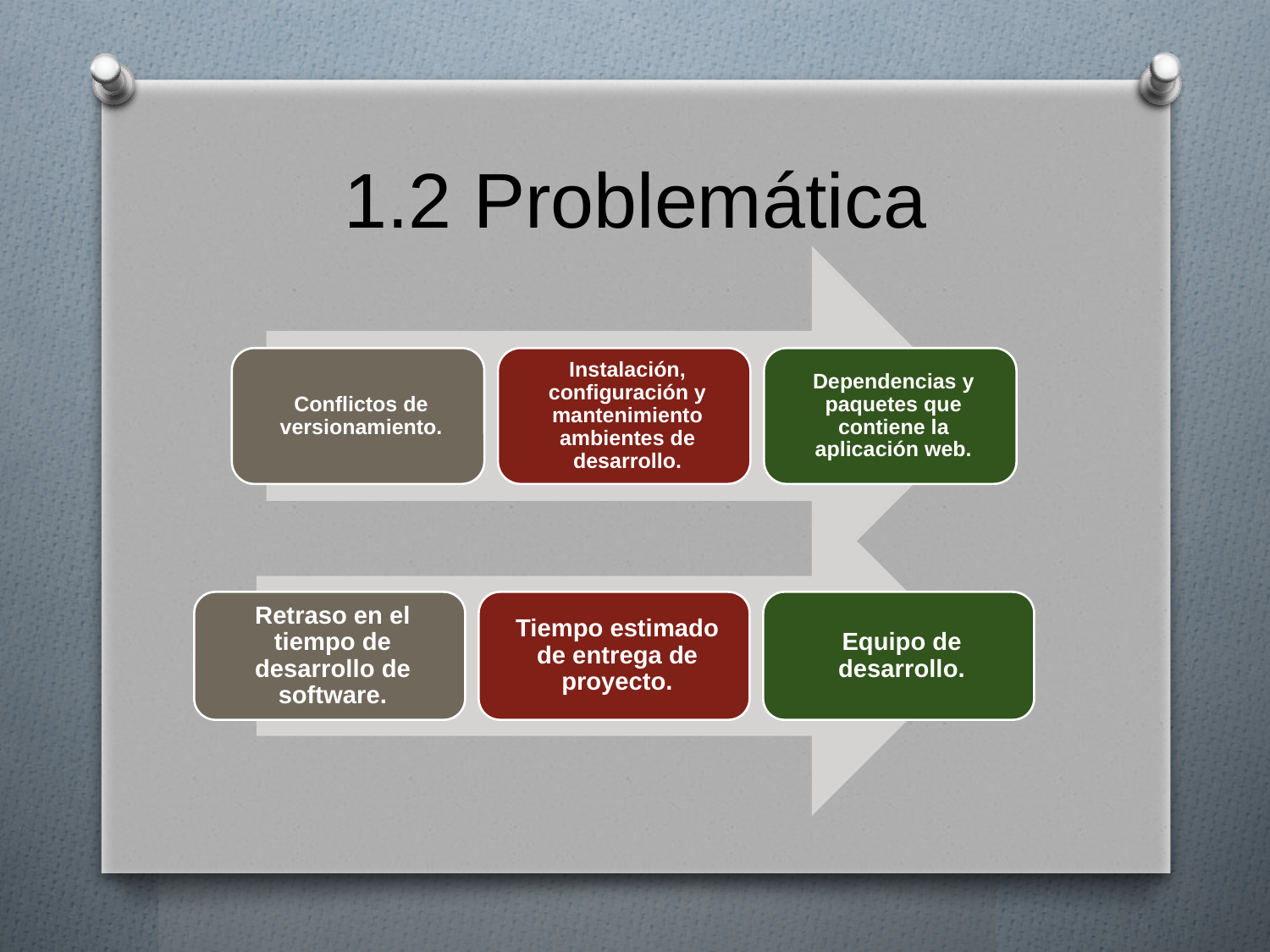

# 1.2 Problemática
Conflictos de versionamiento.
Instalación, configuración y mantenimiento ambientes de desarrollo.
Dependencias y paquetes que contiene la aplicación web.
Retraso en el tiempo de desarrollo de software.
Tiempo estimado de entrega de proyecto.
Equipo de desarrollo.